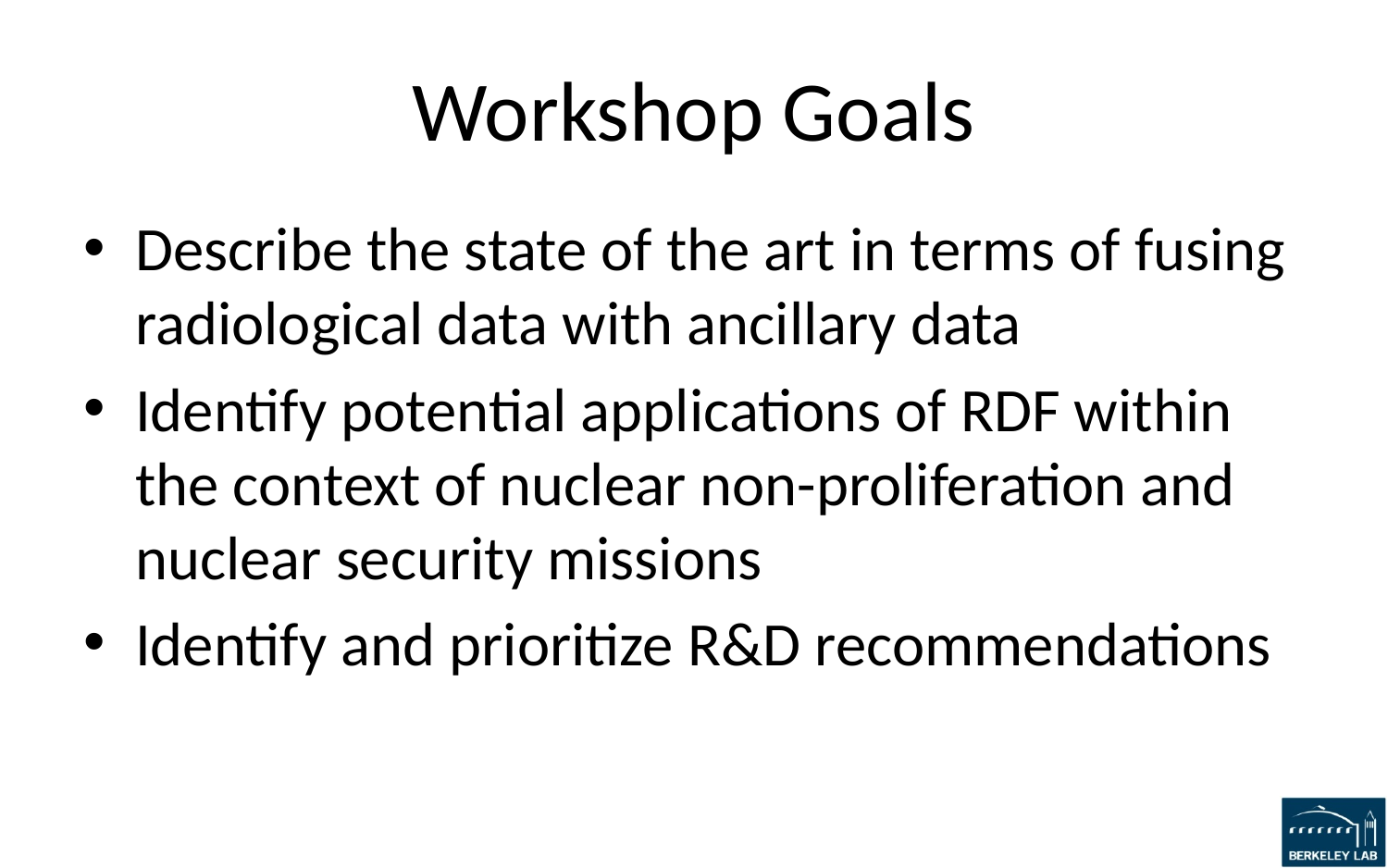

# Workshop Goals
Describe the state of the art in terms of fusing radiological data with ancillary data
Identify potential applications of RDF within the context of nuclear non-proliferation and nuclear security missions
Identify and prioritize R&D recommendations